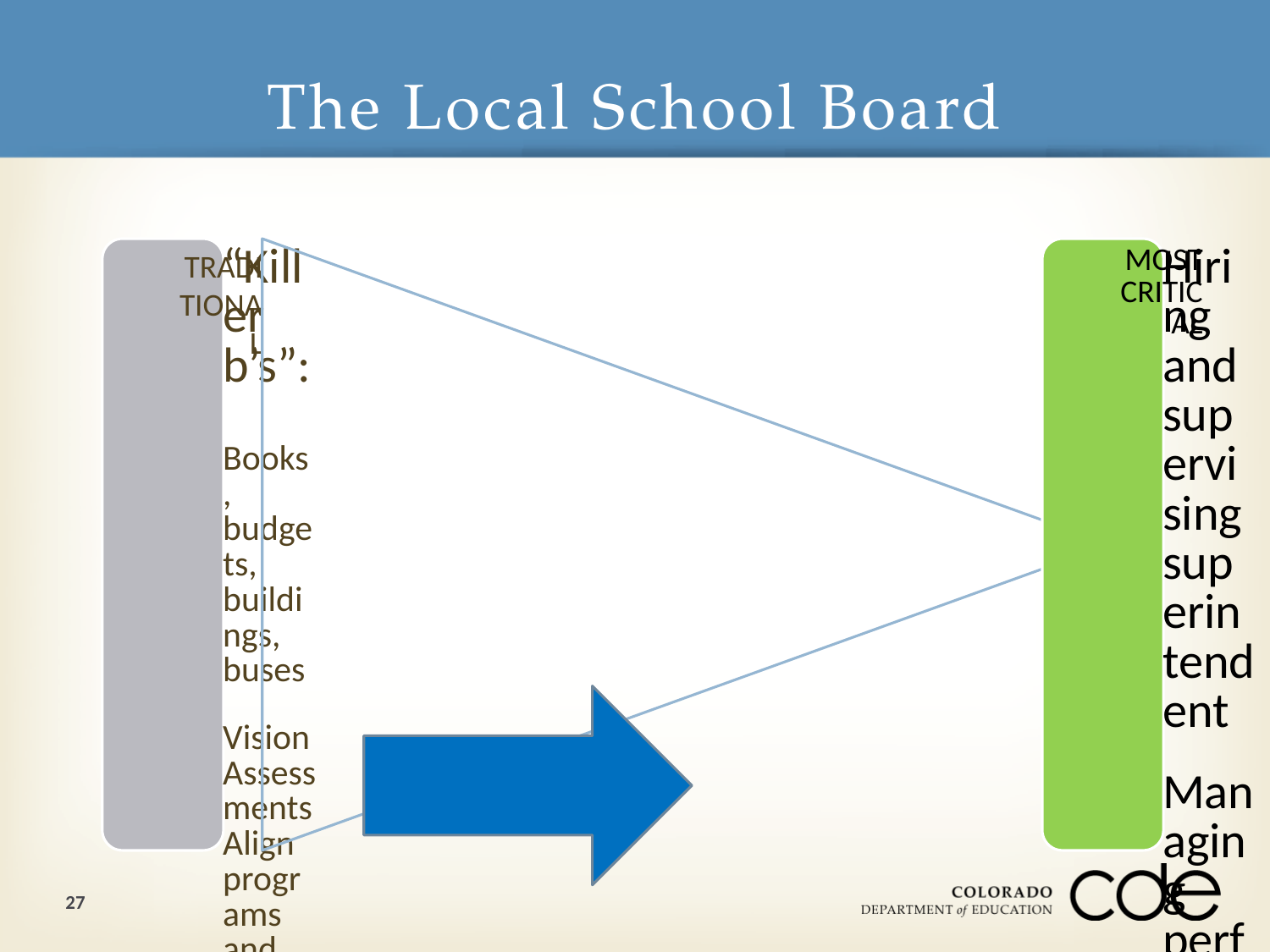

# The Local School Board
Vision
Assessments

27